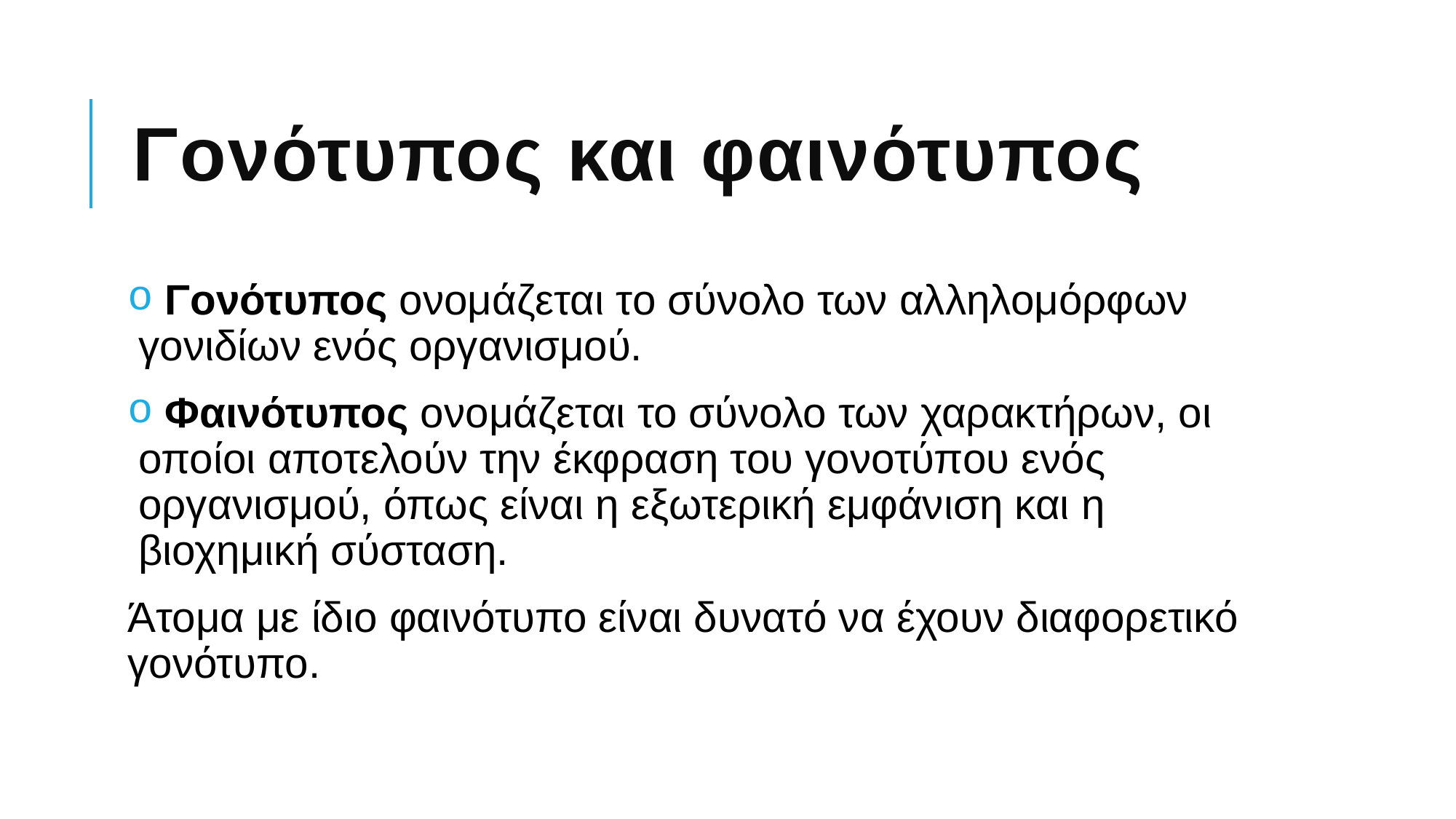

# Γονότυπος και φαινότυπος
 Γονότυπος ονομάζεται το σύνολο των αλληλομόρφων γονιδίων ενός οργανισμού.
 Φαινότυπος ονομάζεται το σύνολο των χαρακτήρων, οι οποίοι αποτελούν την έκφραση του γονοτύπου ενός οργανισμού, όπως είναι η εξωτερική εμφάνιση και η βιοχημική σύσταση.
Άτομα με ίδιο φαινότυπο είναι δυνατό να έχουν διαφορετικό γονότυπο.